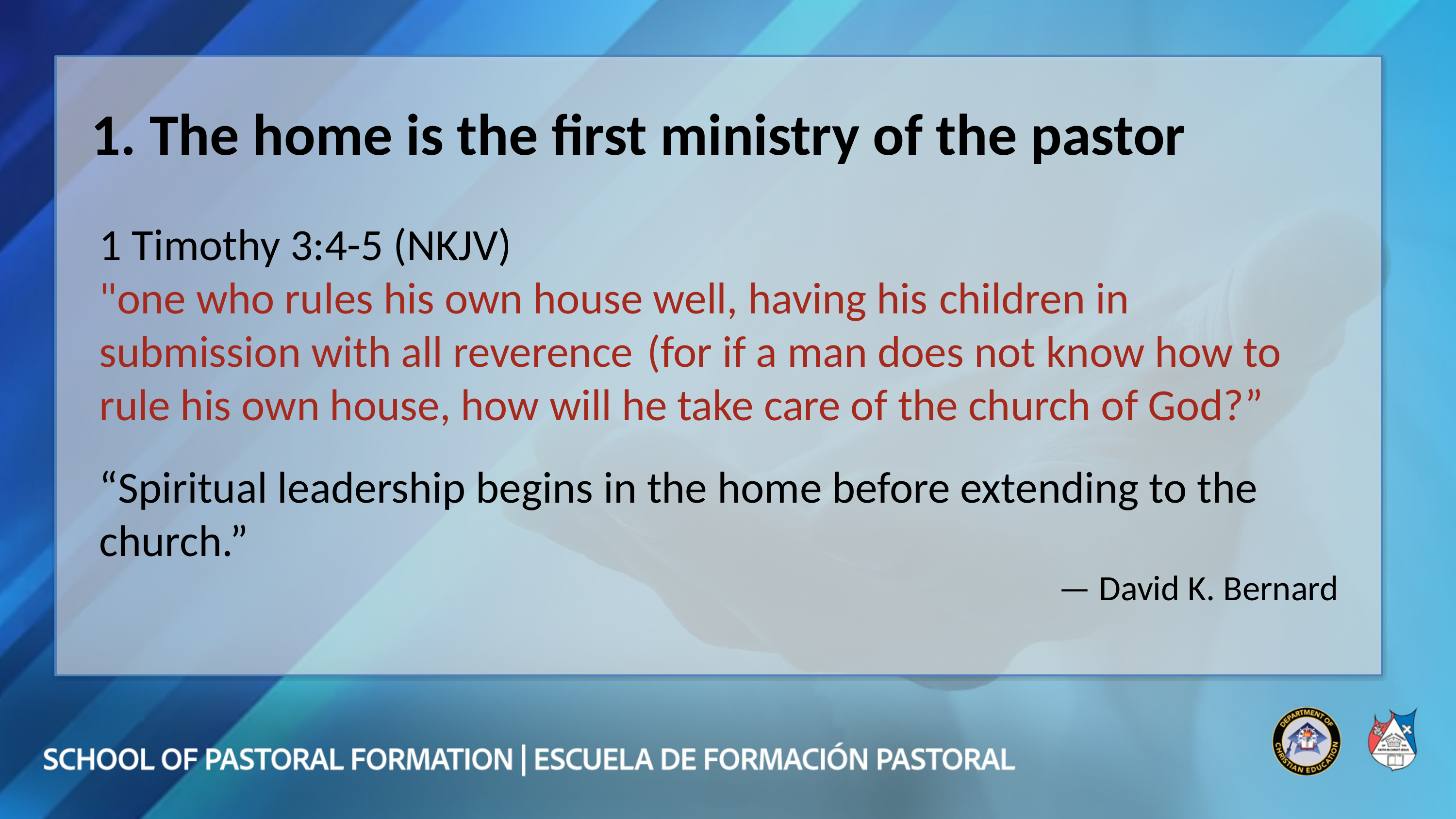

1. The home is the first ministry of the pastor

1 Timothy 3:4-5 (NKJV)
"one who rules his own house well, having his children in submission with all reverence  (for if a man does not know how to rule his own house, how will he take care of the church of God?”

“Spiritual leadership begins in the home before extending to the church.”
— David K. Bernard